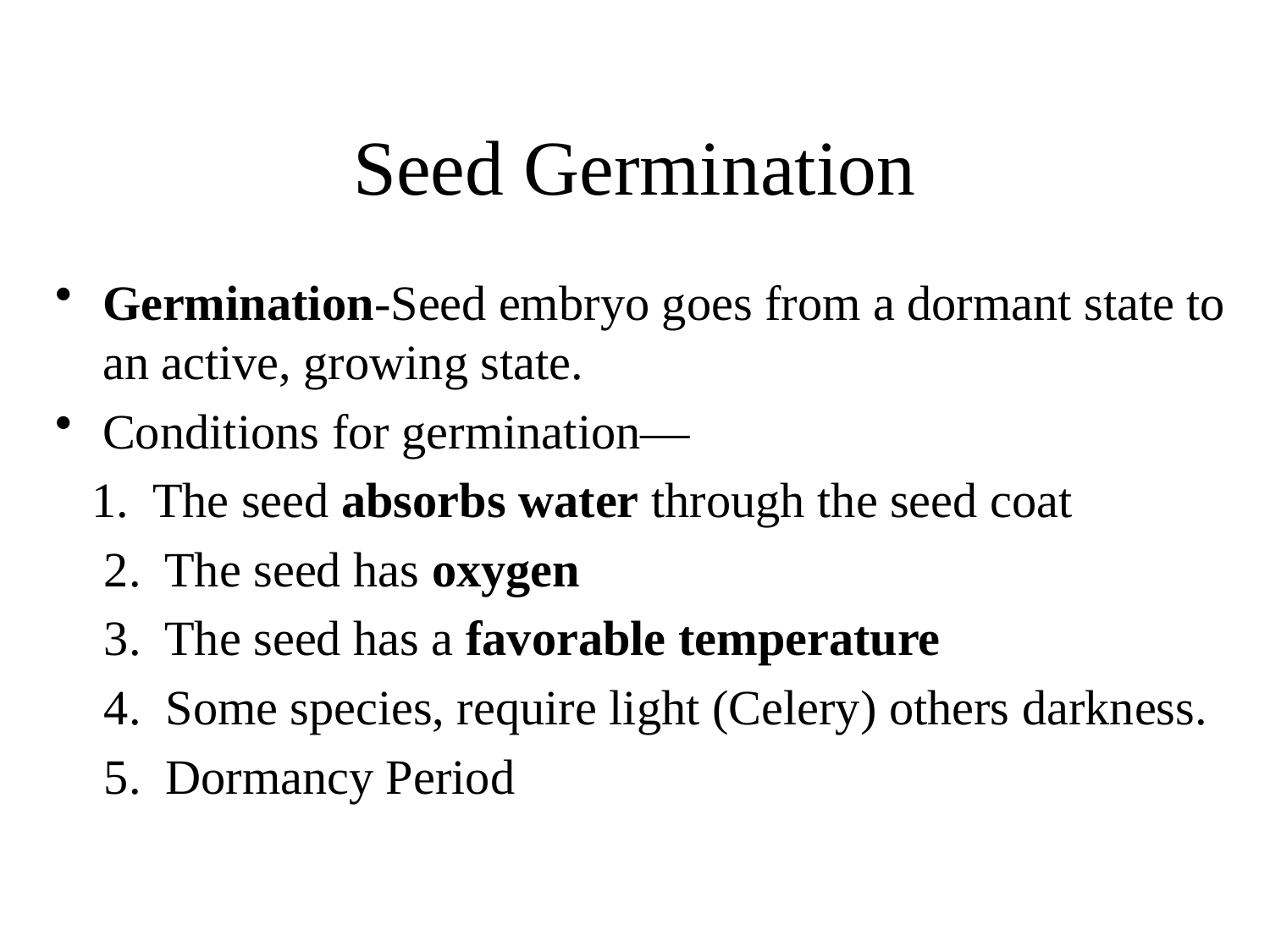

# Seed Germination
Germination-Seed embryo goes from a dormant state to an active, growing state.
Conditions for germination—
   1.  The seed absorbs water through the seed coat
    2.  The seed has oxygen
    3.  The seed has a favorable temperature
    4.  Some species, require light (Celery) others darkness.
    5.  Dormancy Period